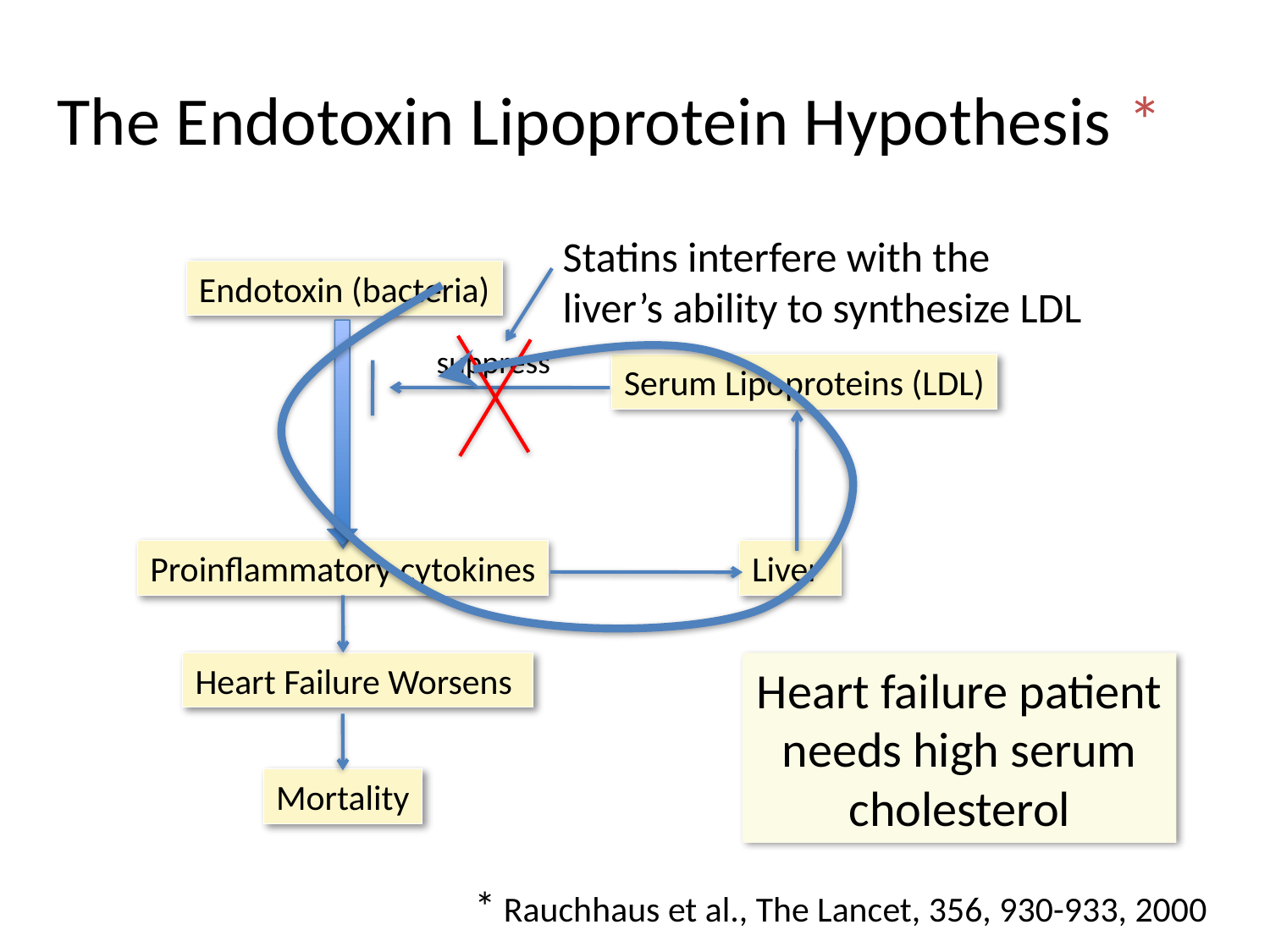

# The Endotoxin Lipoprotein Hypothesis *
Statins interfere with the liver’s ability to synthesize LDL
Endotoxin (bacteria)

suppress
Serum Lipoproteins (LDL)
Proinflammatory cytokines
Liver
Heart Failure Worsens
Heart failure patient needs high serum cholesterol
Mortality
* Rauchhaus et al., The Lancet, 356, 930-933, 2000